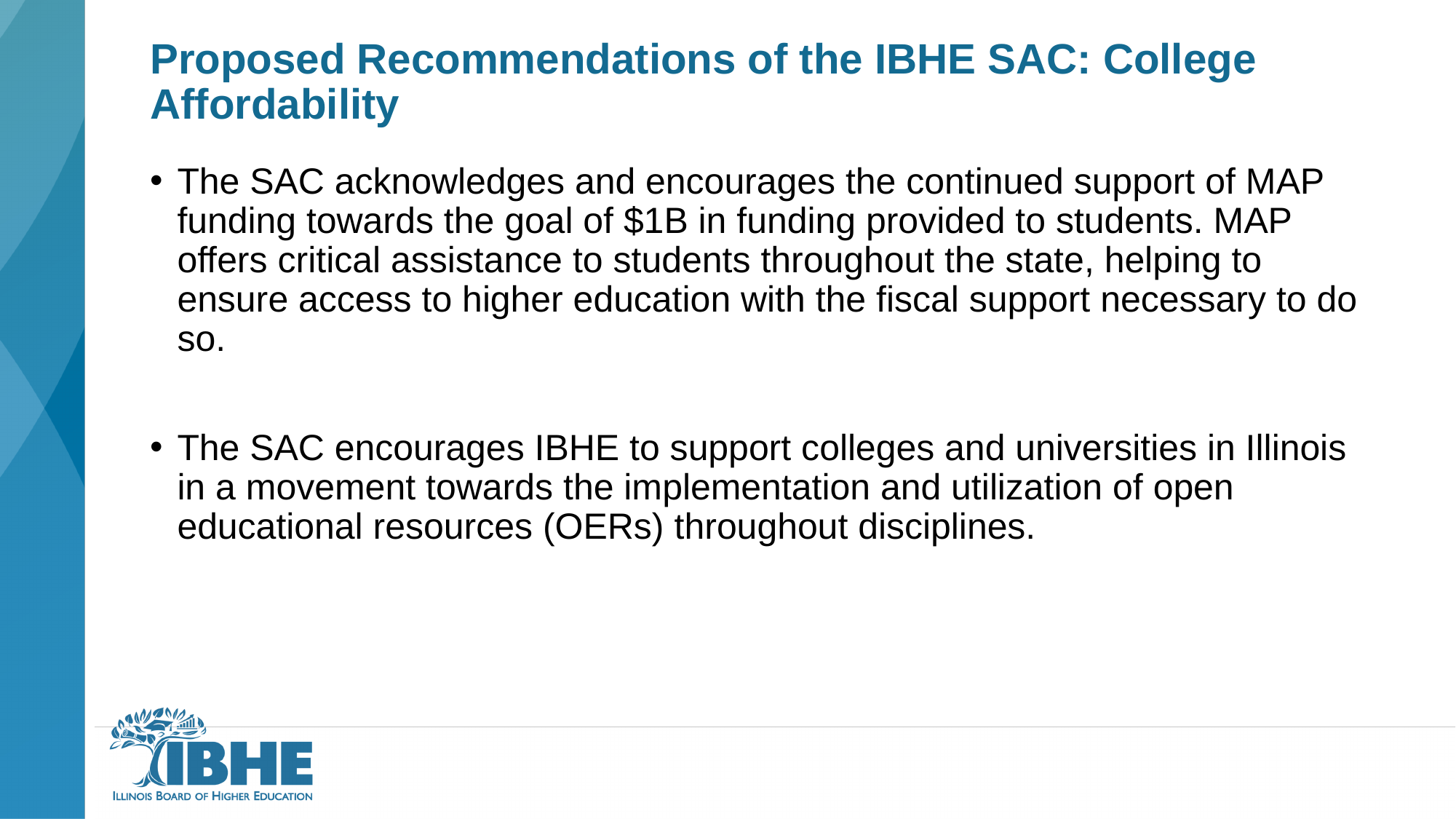

# Proposed Recommendations of the IBHE SAC: College Affordability
The SAC acknowledges and encourages the continued support of MAP funding towards the goal of $1B in funding provided to students. MAP offers critical assistance to students throughout the state, helping to ensure access to higher education with the fiscal support necessary to do so.

The SAC encourages IBHE to support colleges and universities in Illinois in a movement towards the implementation and utilization of open educational resources (OERs) throughout disciplines.